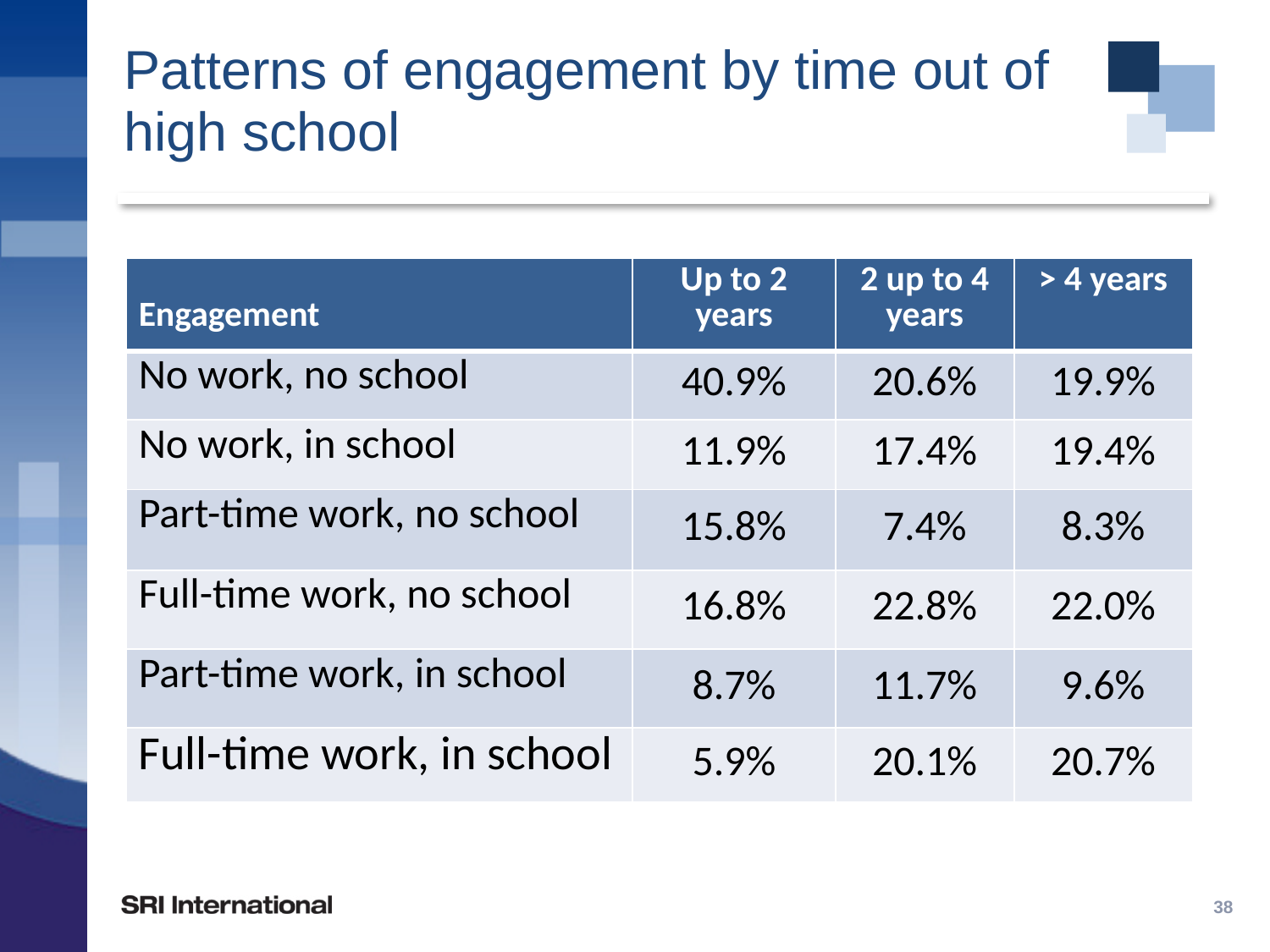

# Patterns of engagement by time out of high school
| Engagement | Up to 2 years | 2 up to 4 years | > 4 years |
| --- | --- | --- | --- |
| No work, no school | 40.9% | 20.6% | 19.9% |
| No work, in school | 11.9% | 17.4% | 19.4% |
| Part-time work, no school | 15.8% | 7.4% | 8.3% |
| Full-time work, no school | 16.8% | 22.8% | 22.0% |
| Part-time work, in school | 8.7% | 11.7% | 9.6% |
| Full-time work, in school | 5.9% | 20.1% | 20.7% |
38